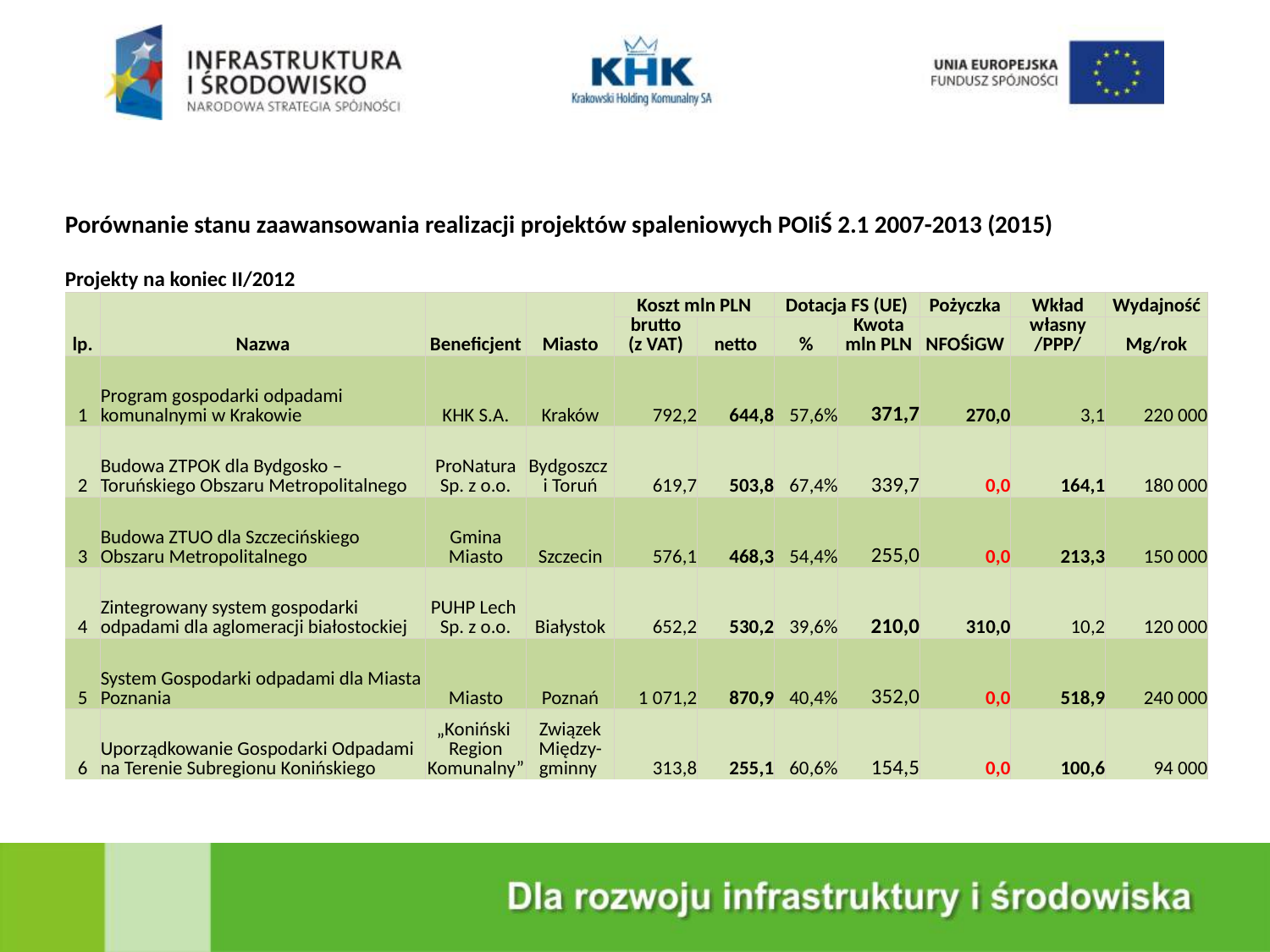

| Porównanie stanu zaawansowania realizacji projektów spaleniowych POIiŚ 2.1 2007-2013 (2015) |  |  |  |  |  |  |  |  |  |  |
| --- | --- | --- | --- | --- | --- | --- | --- | --- | --- | --- |
|  |  |  |  |  |  |  |  |  |  |  |
| Projekty na koniec II/2012 |  |  |  |  |  |  |  |  |  |  |
| lp. | Nazwa | Beneficjent | Miasto | Koszt mln PLN |  | Dotacja FS (UE) |  | Pożyczka | Wkład | Wydajność |
|  |  |  |  | brutto (z VAT) | netto | % | Kwota mln PLN | NFOŚiGW | własny /PPP/ | Mg/rok |
| 1 | Program gospodarki odpadami komunalnymi w Krakowie | KHK S.A. | Kraków | 792,2 | 644,8 | 57,6% | 371,7 | 270,0 | 3,1 | 220 000 |
| 2 | Budowa ZTPOK dla Bydgosko – Toruńskiego Obszaru Metropolitalnego | ProNatura Sp. z o.o. | Bydgoszcz i Toruń | 619,7 | 503,8 | 67,4% | 339,7 | 0,0 | 164,1 | 180 000 |
| 3 | Budowa ZTUO dla Szczecińskiego Obszaru Metropolitalnego | Gmina Miasto | Szczecin | 576,1 | 468,3 | 54,4% | 255,0 | 0,0 | 213,3 | 150 000 |
| 4 | Zintegrowany system gospodarki odpadami dla aglomeracji białostockiej | PUHP Lech Sp. z o.o. | Białystok | 652,2 | 530,2 | 39,6% | 210,0 | 310,0 | 10,2 | 120 000 |
| 5 | System Gospodarki odpadami dla Miasta Poznania | Miasto | Poznań | 1 071,2 | 870,9 | 40,4% | 352,0 | 0,0 | 518,9 | 240 000 |
| 6 | Uporządkowanie Gospodarki Odpadami na Terenie Subregionu Konińskiego | „Koniński Region Komunalny” | Związek Między-gminny | 313,8 | 255,1 | 60,6% | 154,5 | 0,0 | 100,6 | 94 000 |